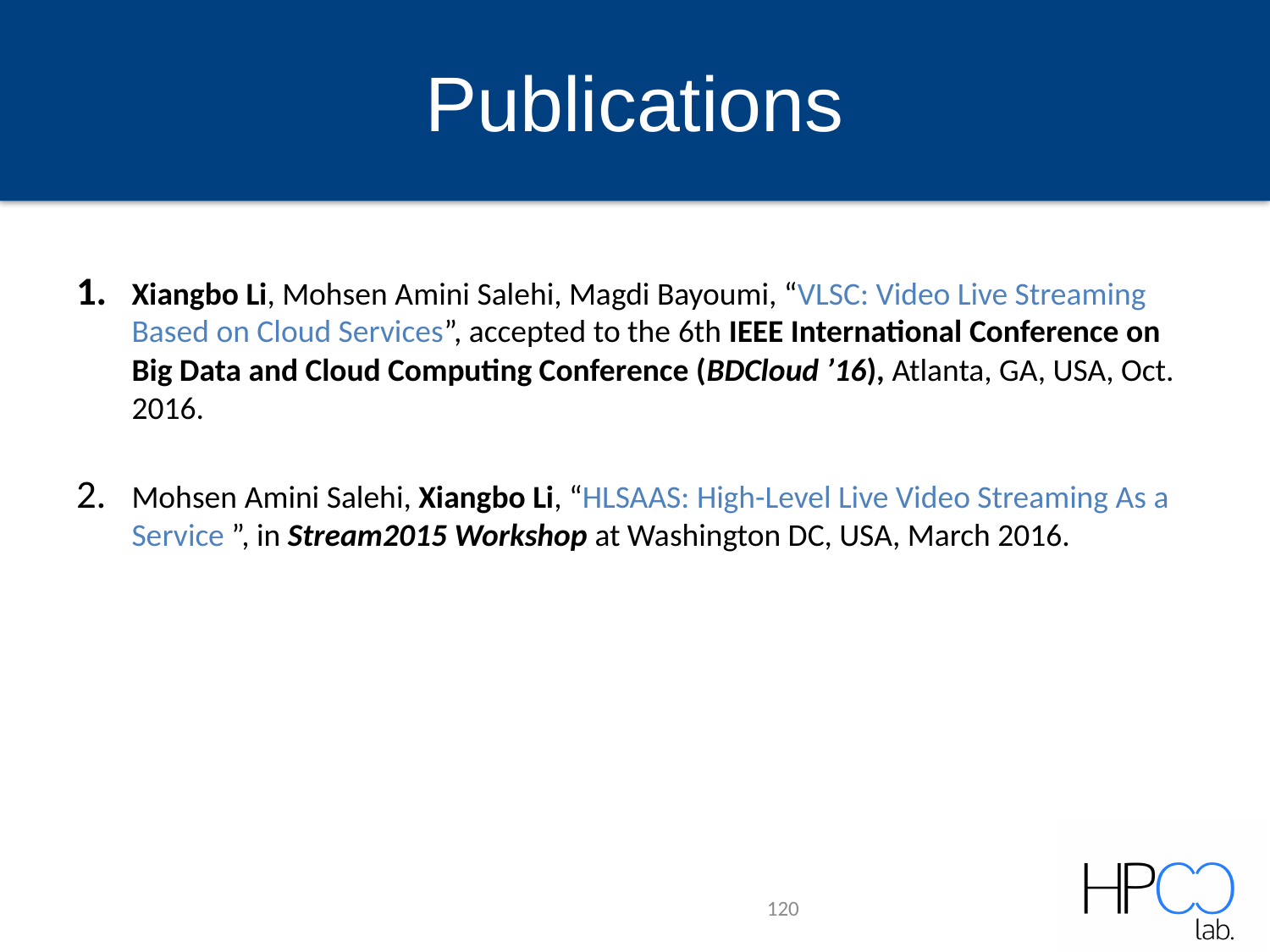

# Publications

Xiangbo Li, Mohsen Amini Salehi, Magdi Bayoumi, “VLSC: Video Live Streaming Based on Cloud Services”, accepted to the 6th IEEE International Conference on Big Data and Cloud Computing Conference (BDCloud ’16), Atlanta, GA, USA, Oct. 2016.

Mohsen Amini Salehi, Xiangbo Li, “HLSAAS: High-Level Live Video Streaming As a Service ”, in Stream2015 Workshop at Washington DC, USA, March 2016.

120